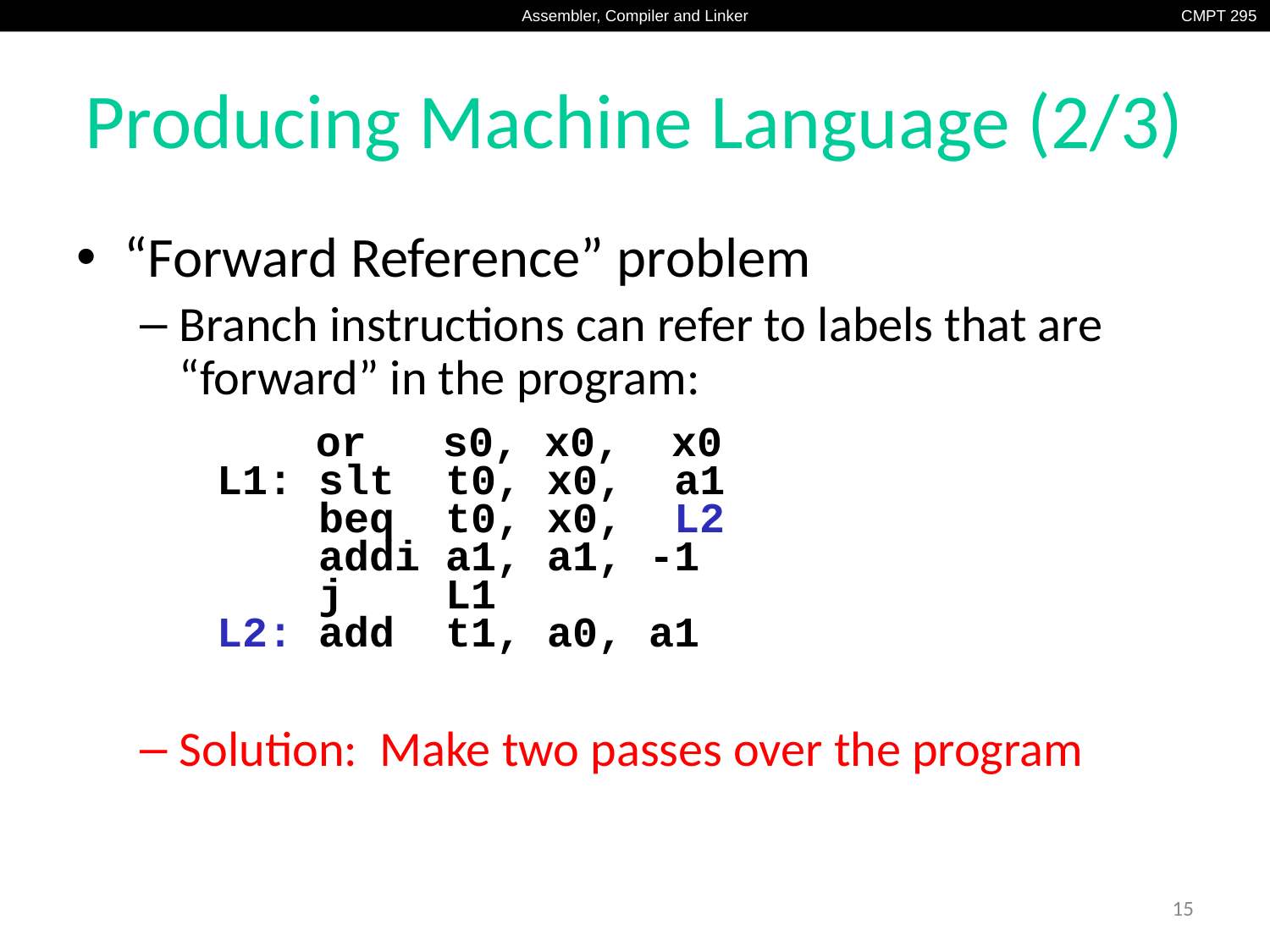

# Producing Machine Language (2/3)
“Forward Reference” problem
Branch instructions can refer to labels that are “forward” in the program:

Solution:  Make two passes over the program
     or   s0, x0,  x0
L1: slt  t0, x0,  a1
    beq  t0, x0,  L2
    addi a1, a1, -1
    j    L1
L2: add  t1, a0, a1

15